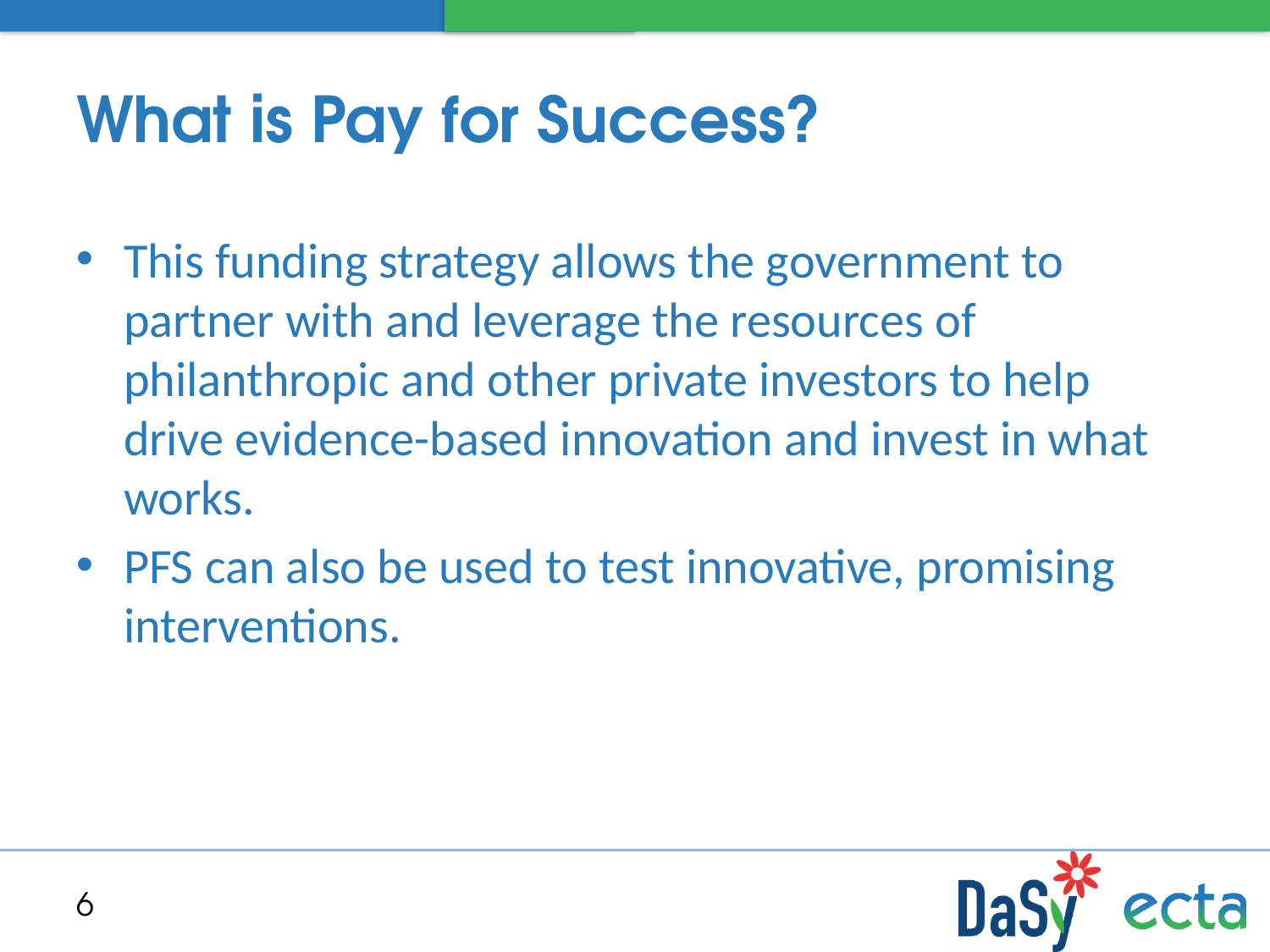

# What is Pay for Success?
This funding strategy allows the government to partner with and leverage the resources of philanthropic and other private investors to help drive evidence-based innovation and invest in what works.
PFS can also be used to test innovative, promising interventions.
6